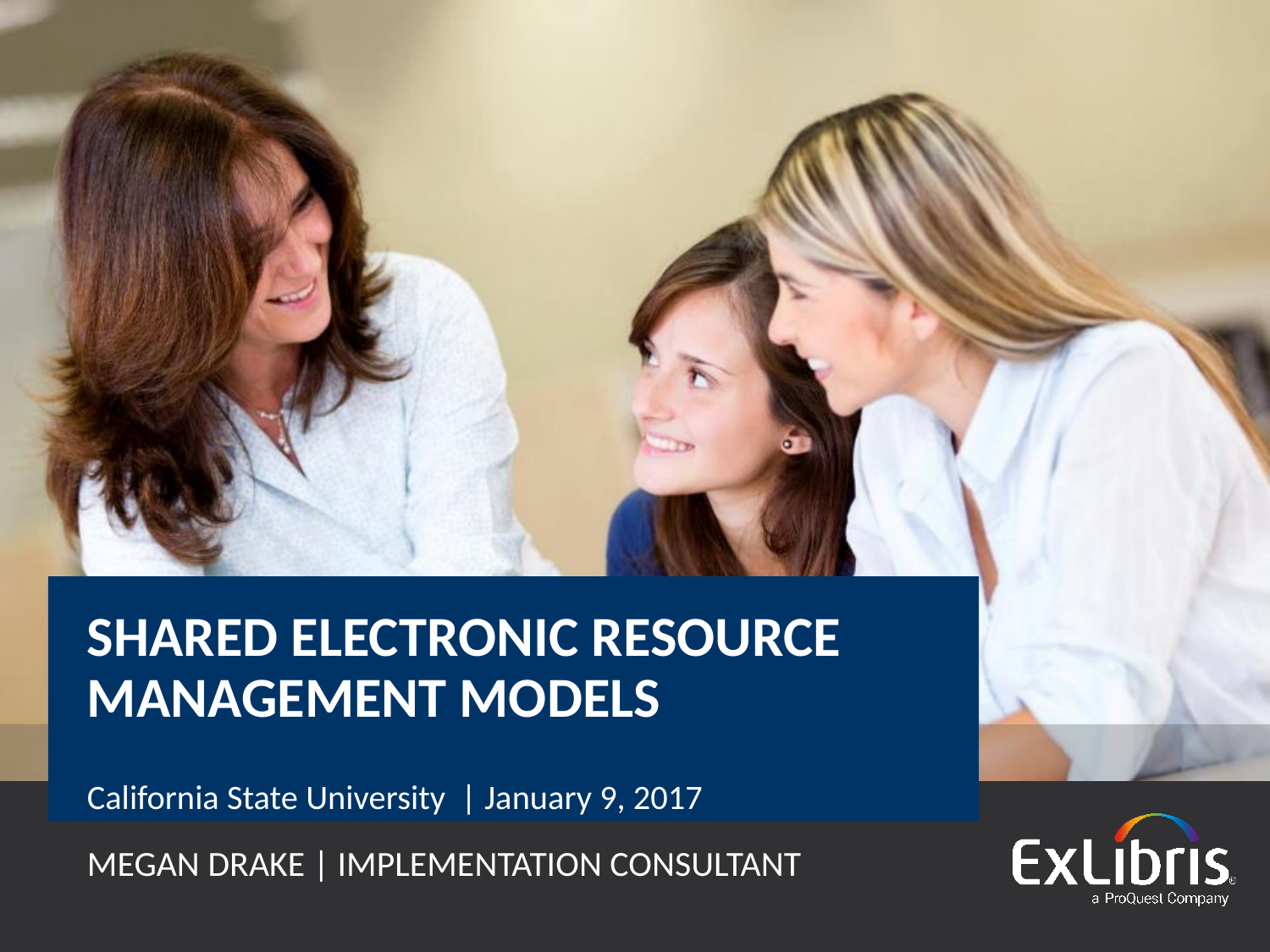

# SHARED ELECTRONIC RESOURCE MANAGEMENT MODELS
California State University  | January 9, 2017
MEGAN DRAKE | IMPLEMENTATION CONSULTANT